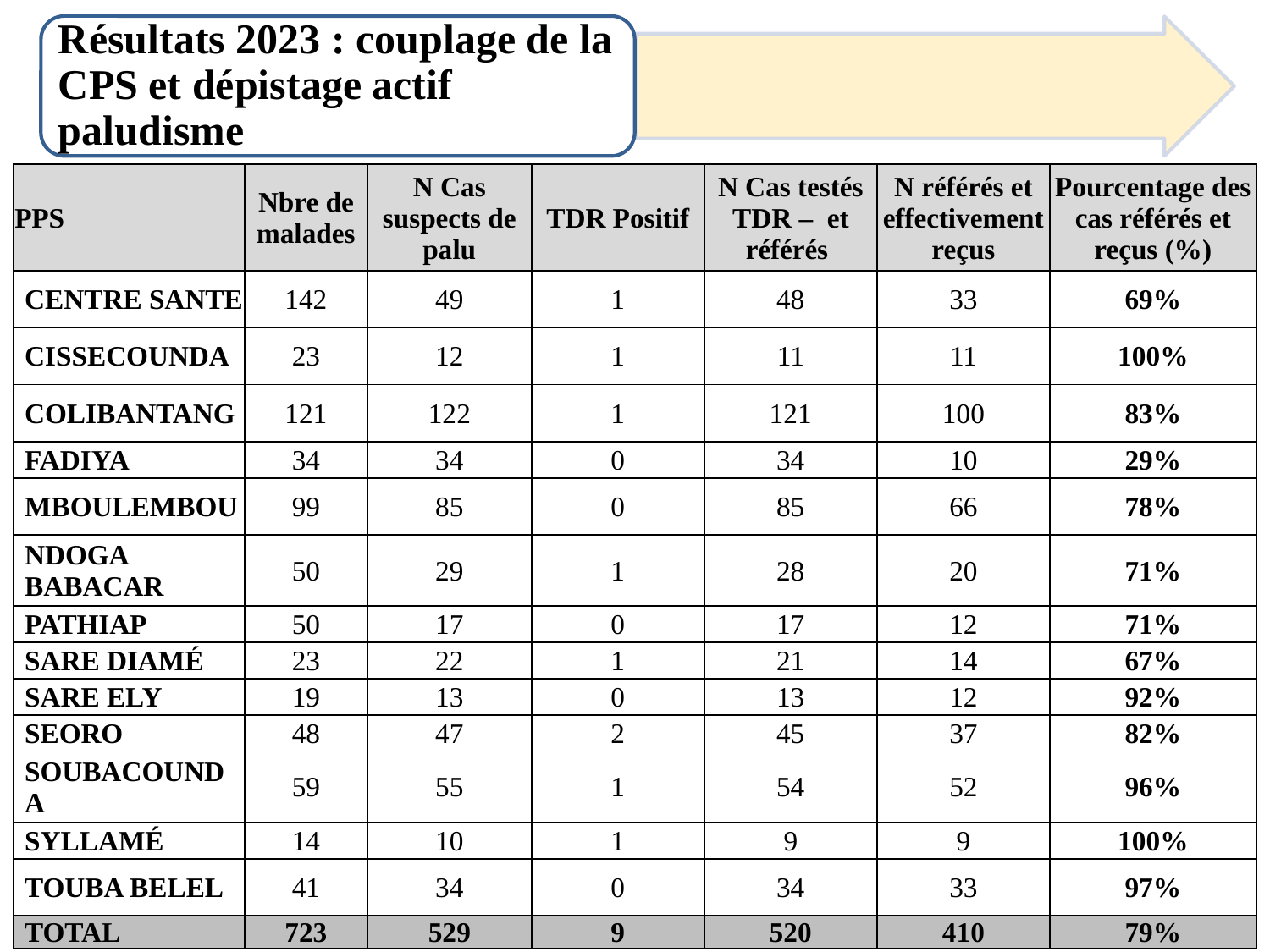

Résultats 2023 : couplage de la CPS et dépistage actif paludisme
| PPS | Nbre de malades | N Cas suspects de palu | TDR Positif | N Cas testés TDR – et référés | N référés et effectivement reçus | Pourcentage des cas référés et reçus (%) |
| --- | --- | --- | --- | --- | --- | --- |
| CENTRE SANTE | 142 | 49 | 1 | 48 | 33 | 69% |
| CISSECOUNDA | 23 | 12 | 1 | 11 | 11 | 100% |
| COLIBANTANG | 121 | 122 | 1 | 121 | 100 | 83% |
| FADIYA | 34 | 34 | 0 | 34 | 10 | 29% |
| MBOULEMBOU | 99 | 85 | 0 | 85 | 66 | 78% |
| NDOGA BABACAR | 50 | 29 | 1 | 28 | 20 | 71% |
| PATHIAP | 50 | 17 | 0 | 17 | 12 | 71% |
| SARE DIAMÉ | 23 | 22 | 1 | 21 | 14 | 67% |
| SARE ELY | 19 | 13 | 0 | 13 | 12 | 92% |
| SEORO | 48 | 47 | 2 | 45 | 37 | 82% |
| SOUBACOUNDA | 59 | 55 | 1 | 54 | 52 | 96% |
| SYLLAMÉ | 14 | 10 | 1 | 9 | 9 | 100% |
| TOUBA BELEL | 41 | 34 | 0 | 34 | 33 | 97% |
| TOTAL | 723 | 529 | 9 | 520 | 410 | 79% |